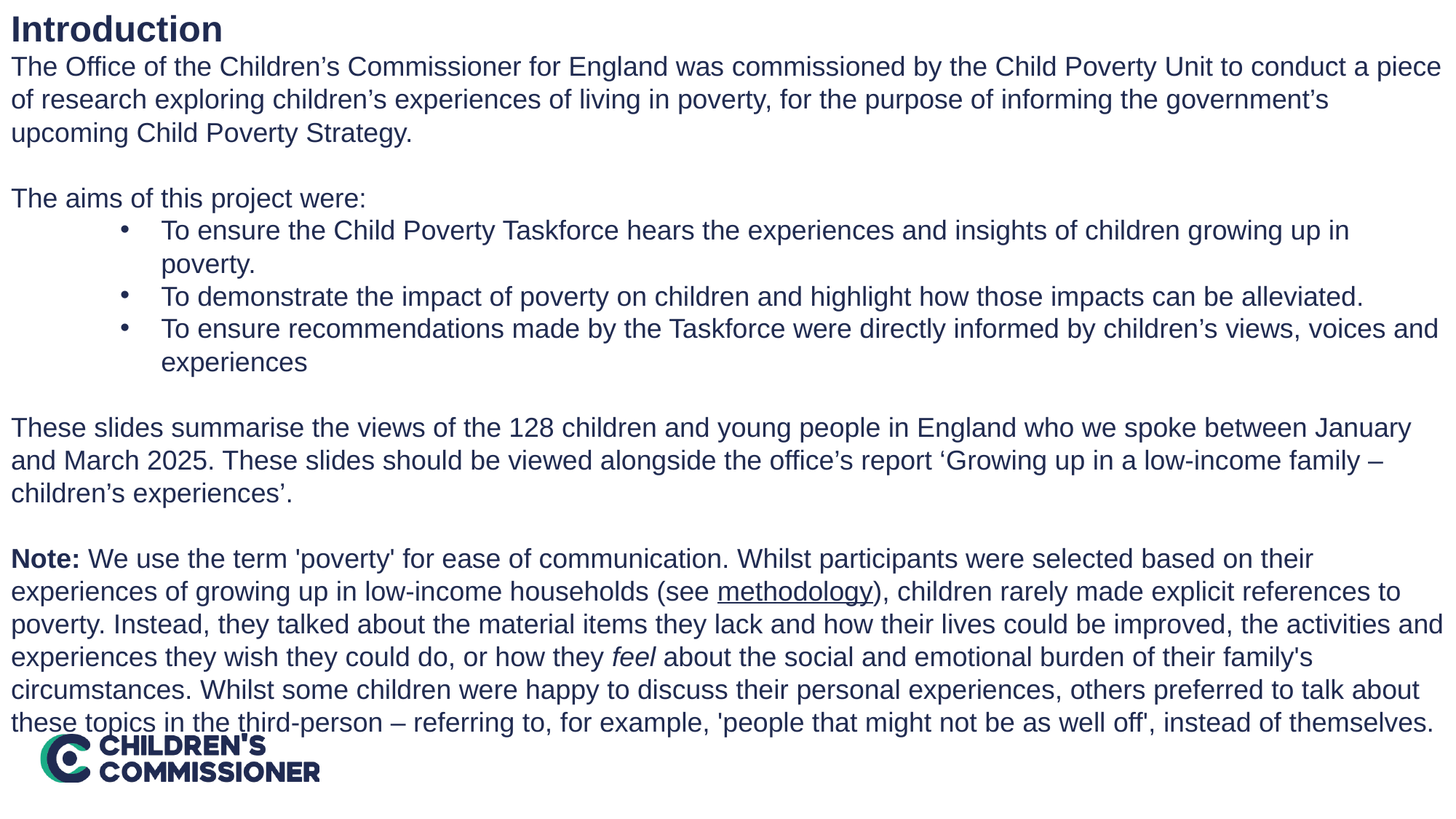

Introduction
The Office of the Children’s Commissioner for England was commissioned by the Child Poverty Unit to conduct a piece of research exploring children’s experiences of living in poverty, for the purpose of informing the government’s upcoming Child Poverty Strategy.

The aims of this project were:
To ensure the Child Poverty Taskforce hears the experiences and insights of children growing up in poverty.
To demonstrate the impact of poverty on children and highlight how those impacts can be alleviated.
To ensure recommendations made by the Taskforce were directly informed by children’s views, voices and experiences

These slides summarise the views of the 128 children and young people in England who we spoke between January and March 2025. These slides should be viewed alongside the office’s report ‘Growing up in a low-income family – children’s experiences’.

Note: We use the term 'poverty' for ease of communication. Whilst participants were selected based on their experiences of growing up in low-income households (see methodology), children rarely made explicit references to poverty. Instead, they talked about the material items they lack and how their lives could be improved, the activities and experiences they wish they could do, or how they feel about the social and emotional burden of their family's circumstances. Whilst some children were happy to discuss their personal experiences, others preferred to talk about these topics in the third-person – referring to, for example, 'people that might not be as well off', instead of themselves.